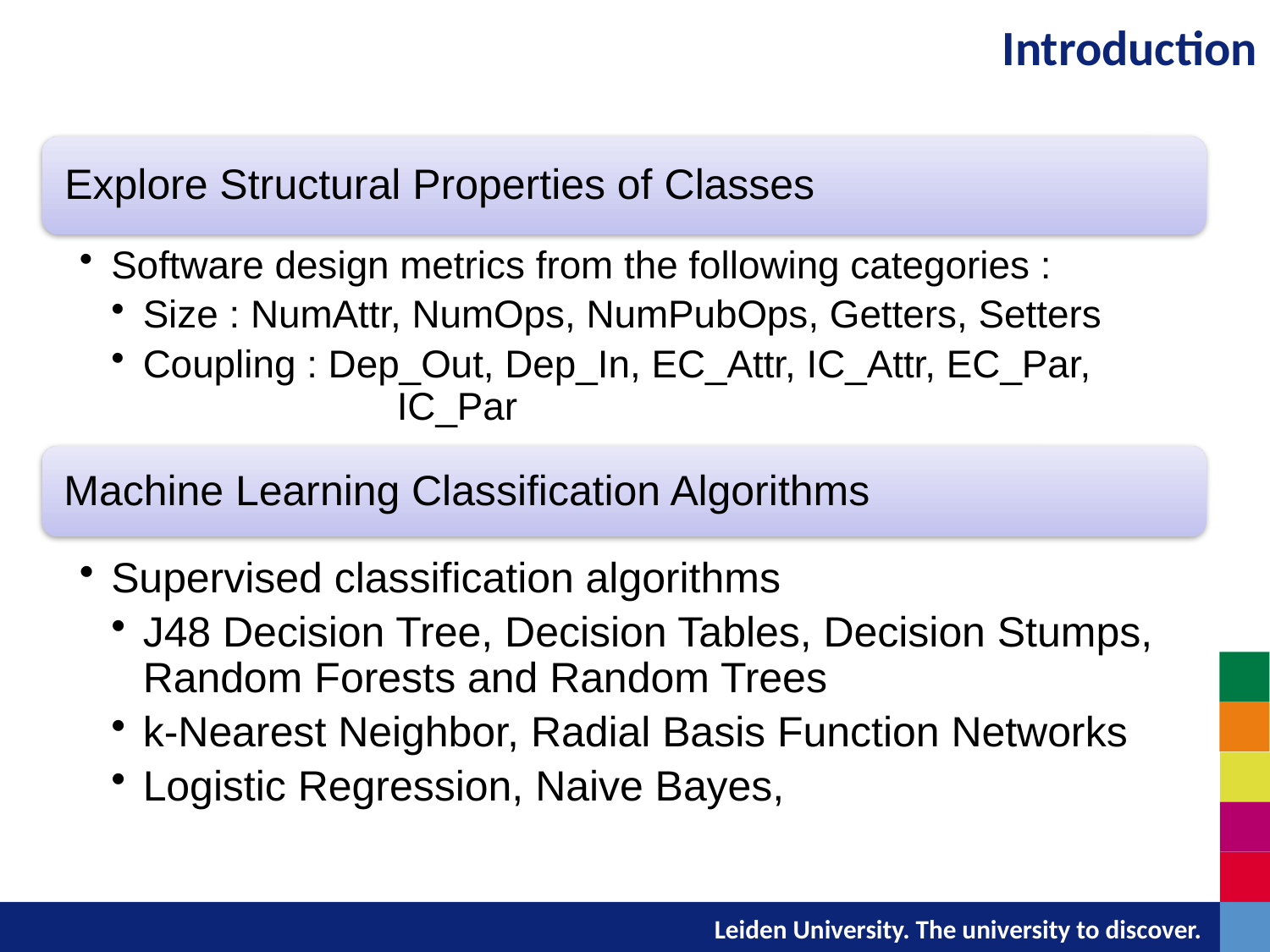

Introduction
Explore Structural Properties of Classes
Software design metrics from the following categories :
Size : NumAttr, NumOps, NumPubOps, Getters, Setters
Coupling : Dep_Out, Dep_In, EC_Attr, IC_Attr, EC_Par, 			IC_Par
Machine Learning Classification Algorithms
Supervised classification algorithms
J48 Decision Tree, Decision Tables, Decision Stumps,  Random Forests and Random Trees
k-Nearest Neighbor, Radial Basis Function Networks
Logistic Regression, Naive Bayes,